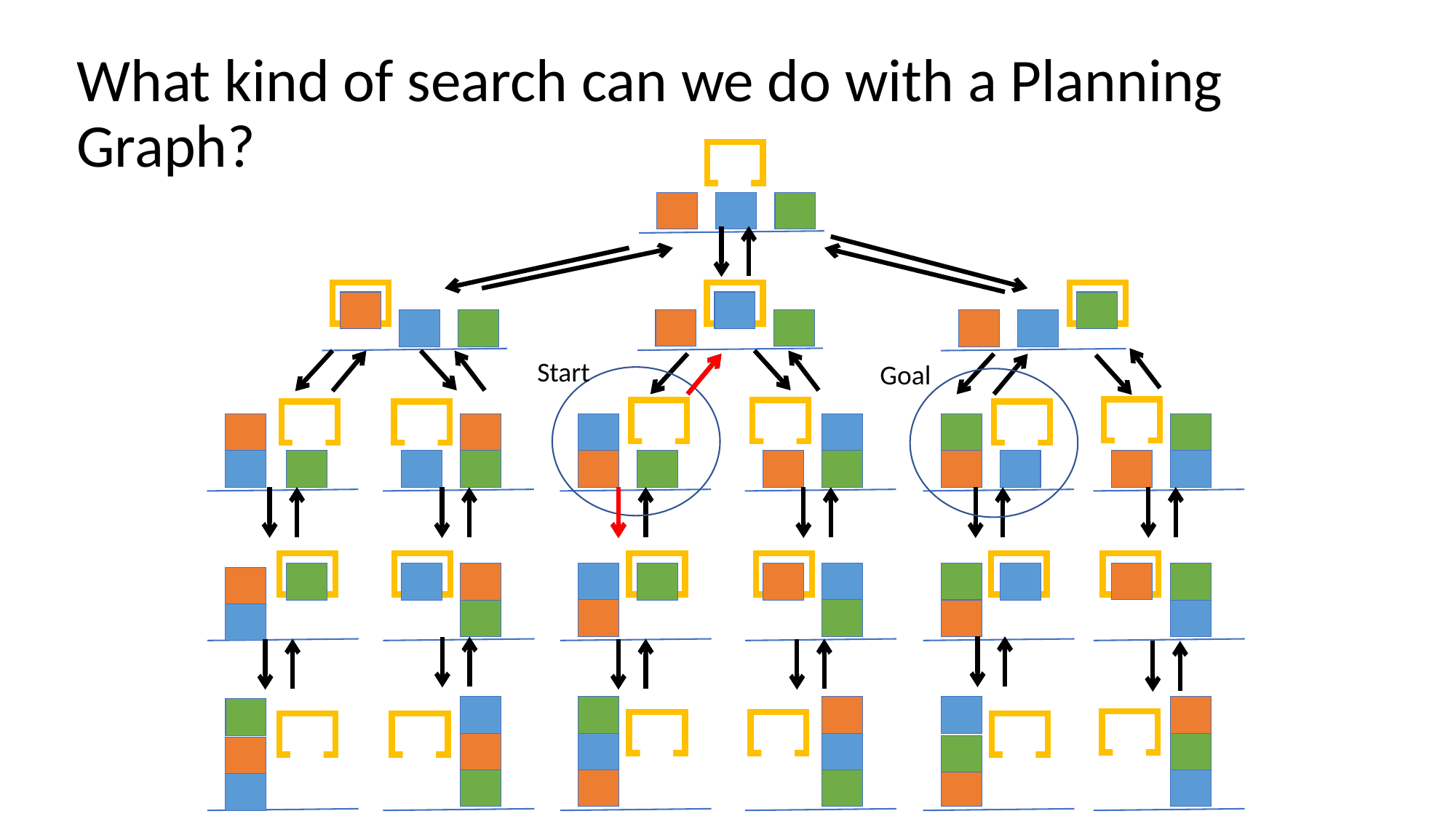

# What kind of search can we do with a Planning Graph?

Start
Goal